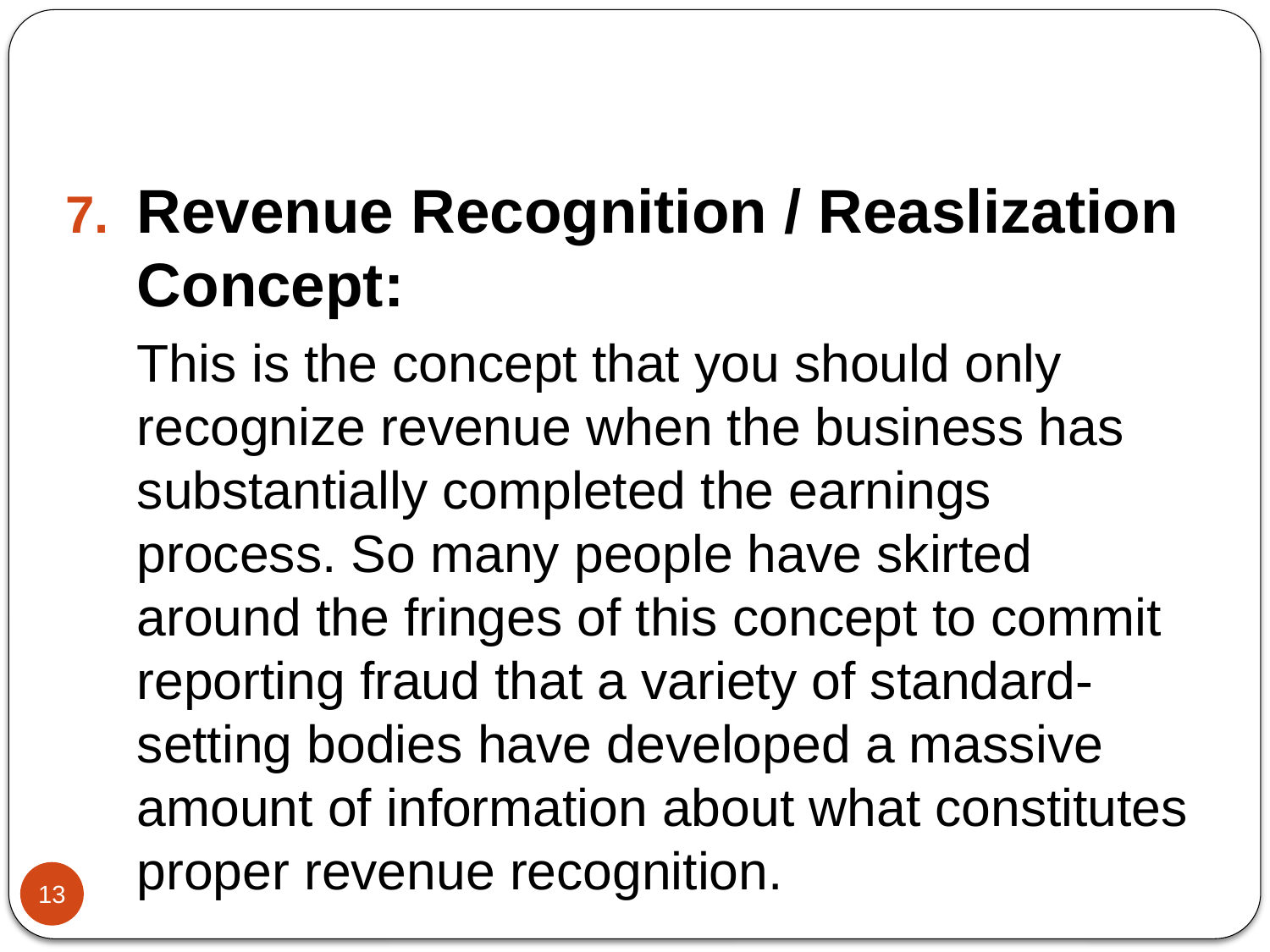

Revenue Recognition / Reaslization Concept:
	This is the concept that you should only recognize revenue when the business has substantially completed the earnings process. So many people have skirted around the fringes of this concept to commit reporting fraud that a variety of standard-setting bodies have developed a massive amount of information about what constitutes proper revenue recognition.
13